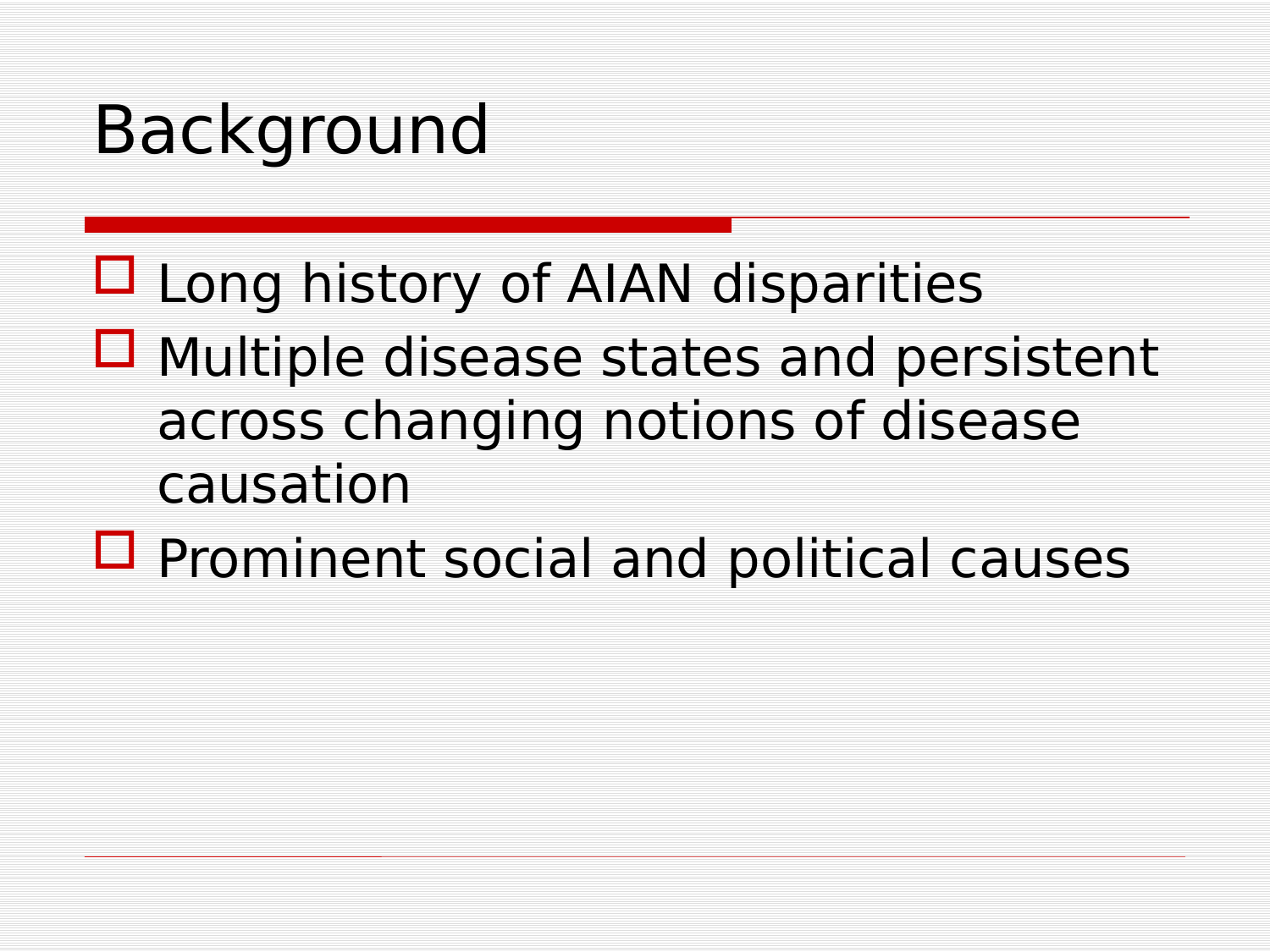

Background
Long history of AIAN disparities
Multiple disease states and persistent across changing notions of disease causation
Prominent social and political causes